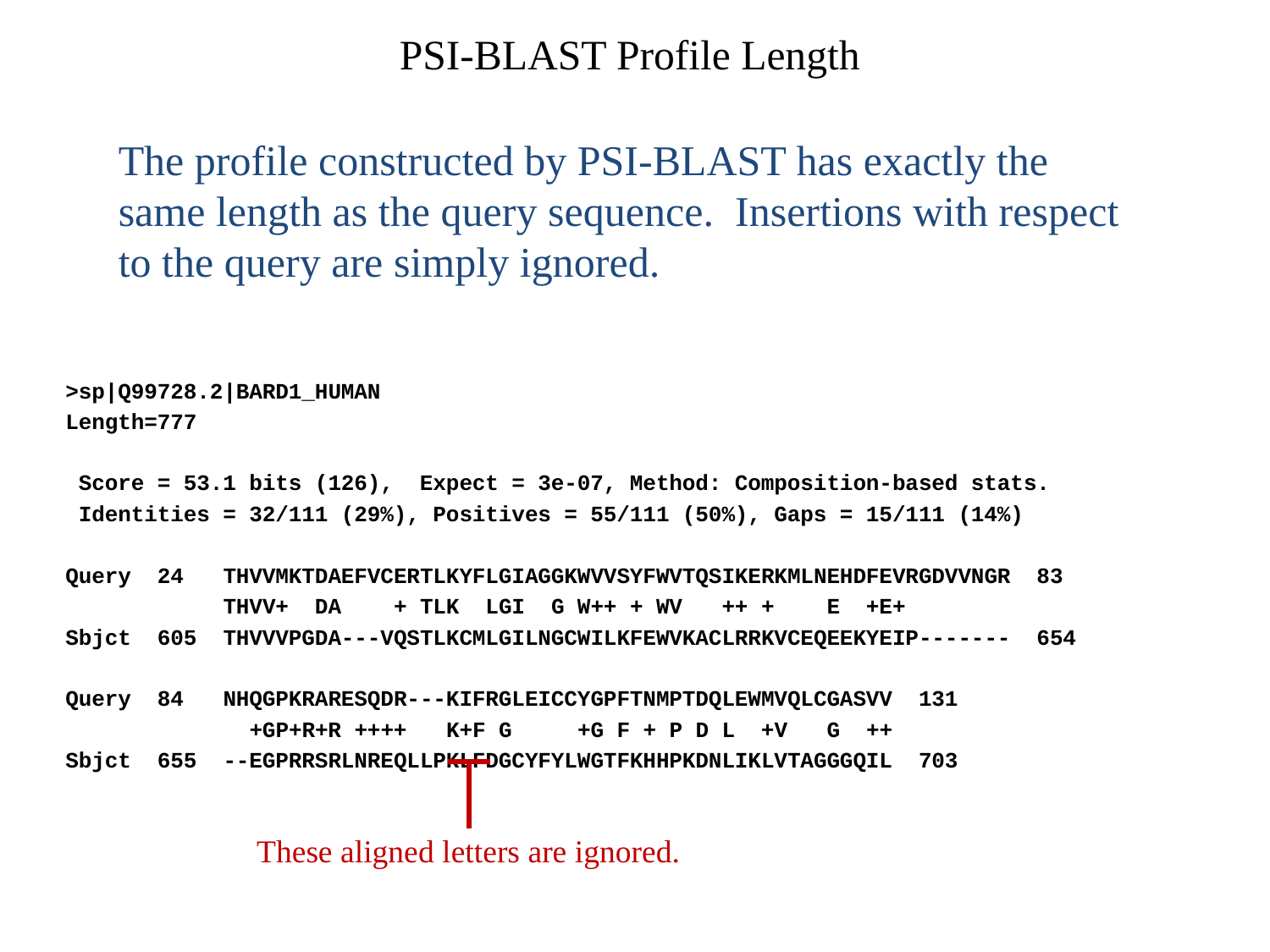

# PSI-BLAST Profile Length
The profile constructed by PSI-BLAST has exactly the same length as the query sequence.  Insertions with respect to the query are simply ignored.
>sp|Q99728.2|BARD1_HUMAN
Length=777

 Score = 53.1 bits (126),  Expect = 3e-07, Method: Composition-based stats.
 Identities = 32/111 (29%), Positives = 55/111 (50%), Gaps = 15/111 (14%)

Query  24   THVVMKTDAEFVCERTLKYFLGIAGGKWVVSYFWVTQSIKERKMLNEHDFEVRGDVVNGR  83
            THVV+  DA    + TLK  LGI  G W++ + WV   ++ +    E  +E+
Sbjct  605  THVVVPGDA---VQSTLKCMLGILNGCWILKFEWVKACLRRKVCEQEEKYEIP-------  654

Query  84   NHQGPKRARESQDR---KIFRGLEICCYGPFTNMPTDQLEWMVQLCGASVV  131
              +GP+R+R ++++   K+F G     +G F + P D L  +V   G  ++
Sbjct  655  --EGPRRSRLNREQLLPKLFDGCYFYLWGTFKHHPKDNLIKLVTAGGGQIL  703
These aligned letters are ignored.